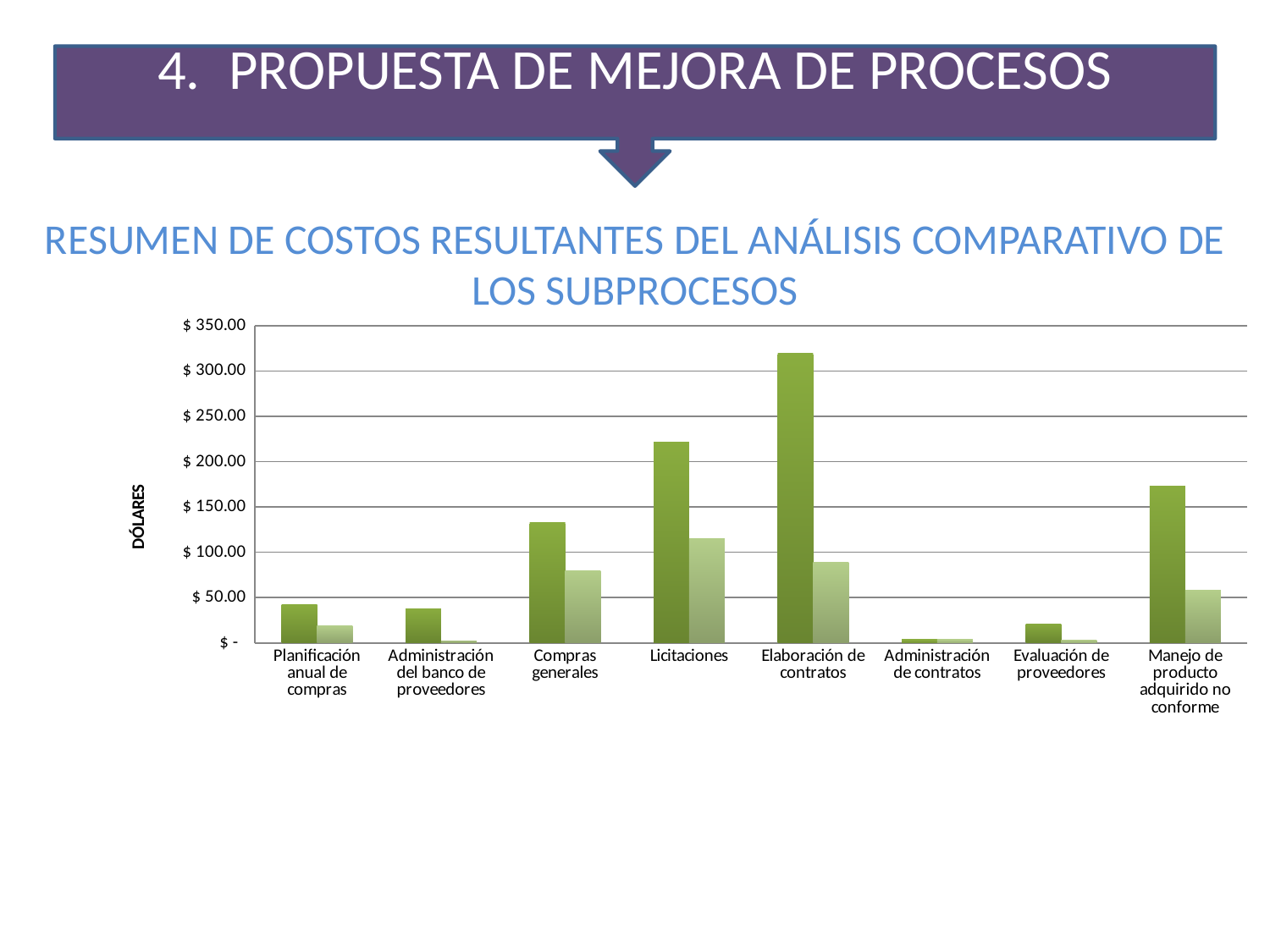

PROPUESTA DE MEJORA DE PROCESOS

### Chart

| Category | COSTO ACTUAL | COSTO MEJORADO |
|---|---|---|
| Planificación anual de compras | 42.06 | 18.959999999999987 |
| Administración del banco de proveedores | 37.66800000000001 | 1.8979999999999988 |
| Compras generales | 132.92000000000004 | 79.66 |
| Licitaciones | 221.916 | 114.97599999999998 |
| Elaboración de contratos | 319.67999999999995 | 89.27999999999999 |
| Administración de contratos | 4.1199999999999966 | 4.1199999999999966 |
| Evaluación de proveedores | 20.439999999999987 | 2.92 |
| Manejo de producto adquirido no conforme | 173.475 | 58.27500000000001 |
RESUMEN DE COSTOS RESULTANTES DEL ANÁLISIS COMPARATIVO DE LOS SUBPROCESOS